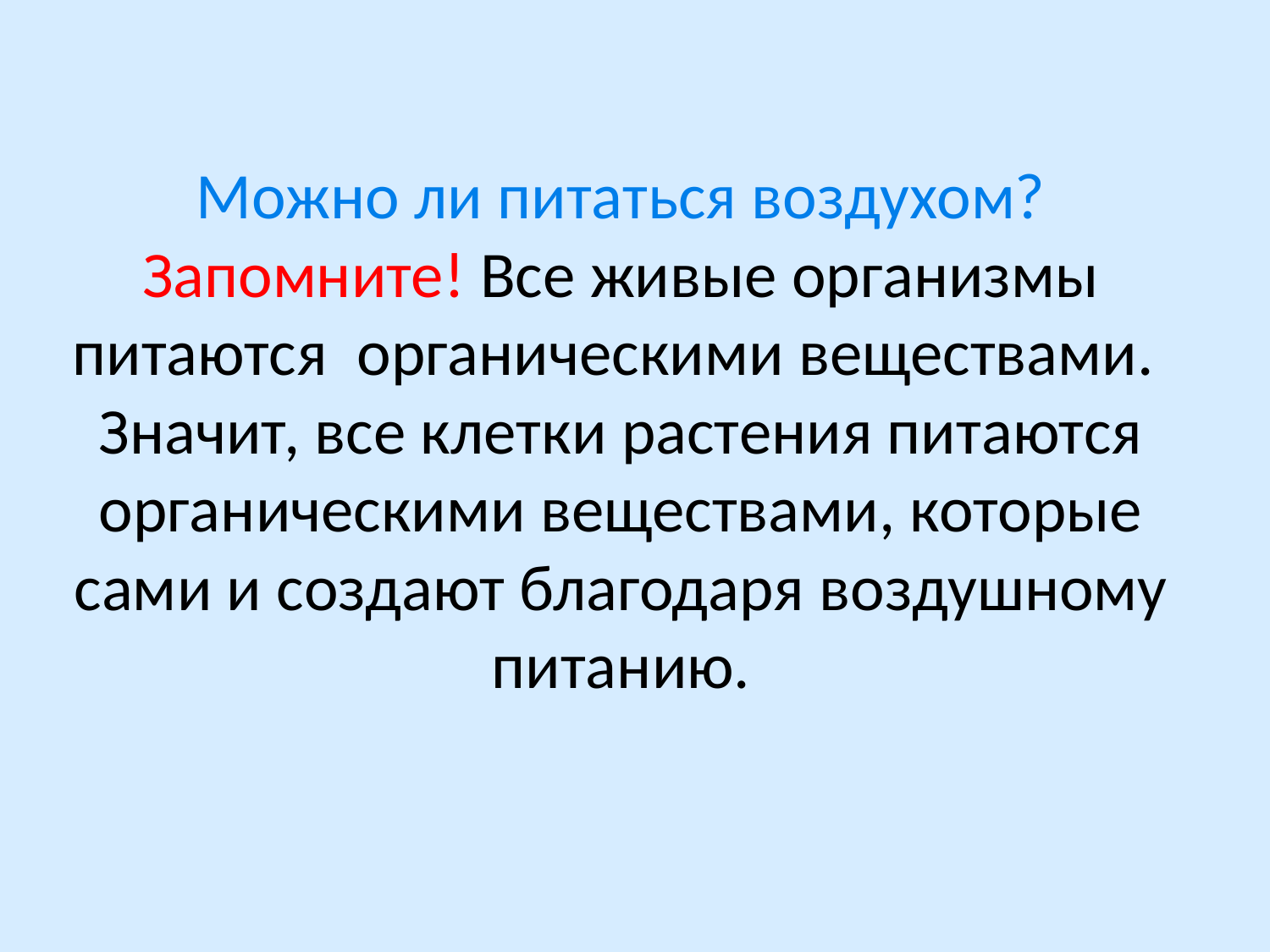

# Можно ли питаться воздухом? Запомните! Все живые организмы питаются  органическими веществами. Значит, все клетки растения питаются органическими веществами, которые сами и создают благодаря воздушному питанию.